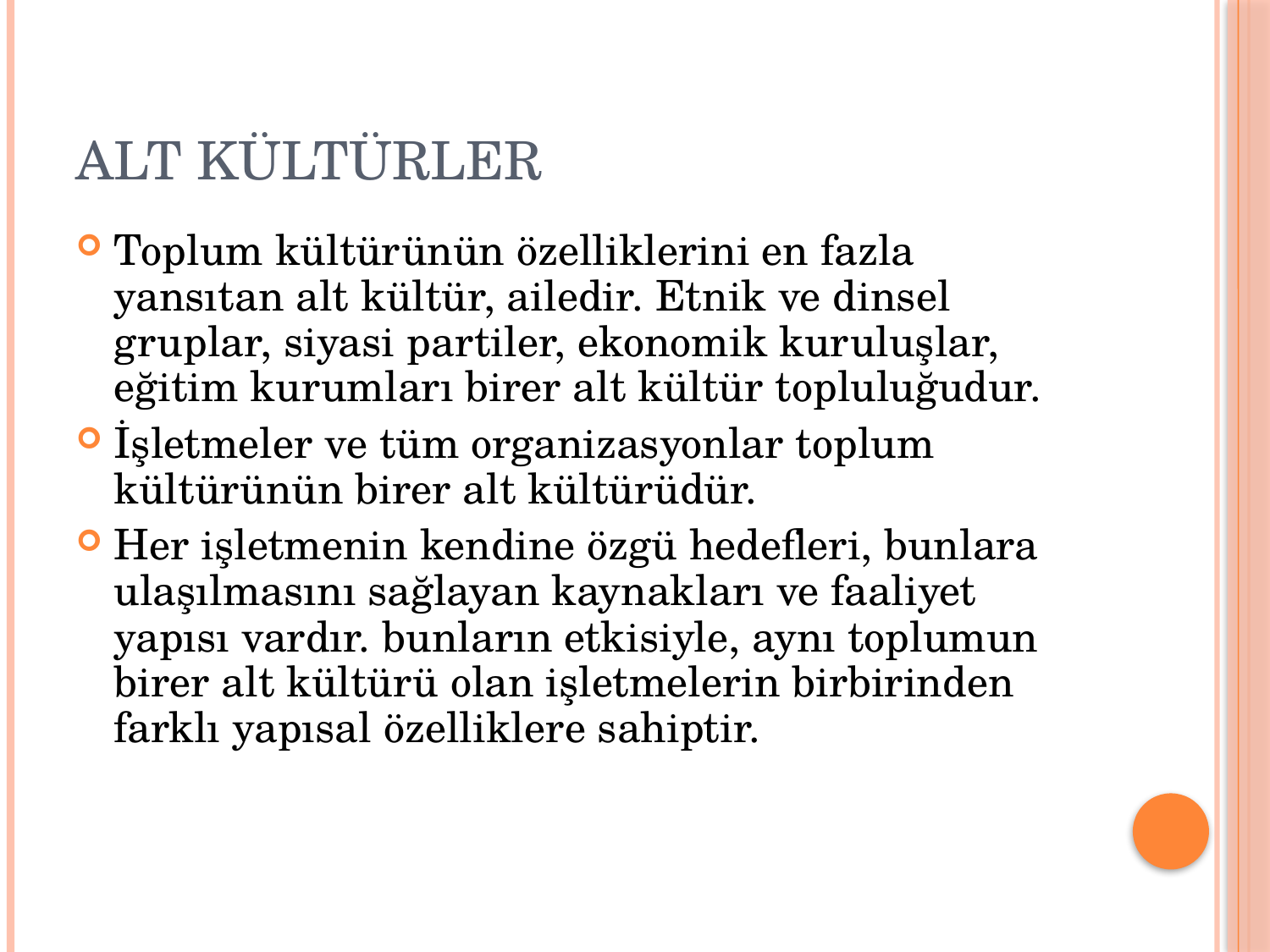

# Alt Kültürler
Toplum kültürünün özelliklerini en fazla yansıtan alt kültür, ailedir. Etnik ve dinsel gruplar, siyasi partiler, ekonomik kuruluşlar, eğitim kurumları birer alt kültür topluluğudur.
İşletmeler ve tüm organizasyonlar toplum kültürünün birer alt kültürüdür.
Her işletmenin kendine özgü hedefleri, bunlara ulaşılmasını sağlayan kaynakları ve faaliyet yapısı vardır. bunların etkisiyle, aynı toplumun birer alt kültürü olan işletmelerin birbirinden farklı yapısal özelliklere sahiptir.